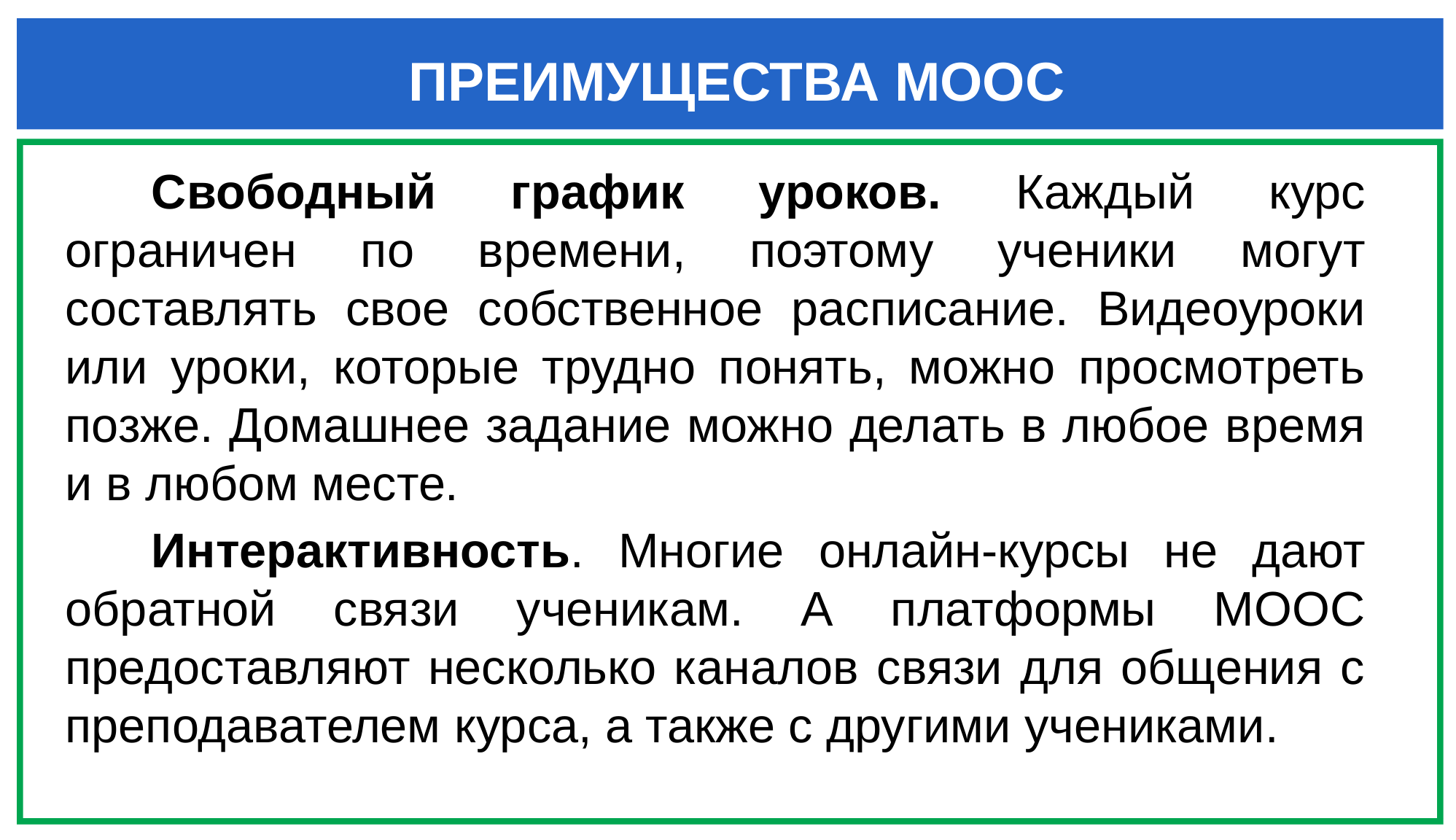

ПРЕИМУЩЕСТВА MOOC
Свободный график уроков. Каждый курс ограничен по времени, поэтому ученики могут составлять свое собственное расписание. Видеоуроки или уроки, которые трудно понять, можно просмотреть позже. Домашнее задание можно делать в любое время и в любом месте.
Интерактивность. Многие онлайн-курсы не дают обратной связи ученикам. А платформы МООС предоставляют несколько каналов связи для общения с преподавателем курса, а также с другими учениками.